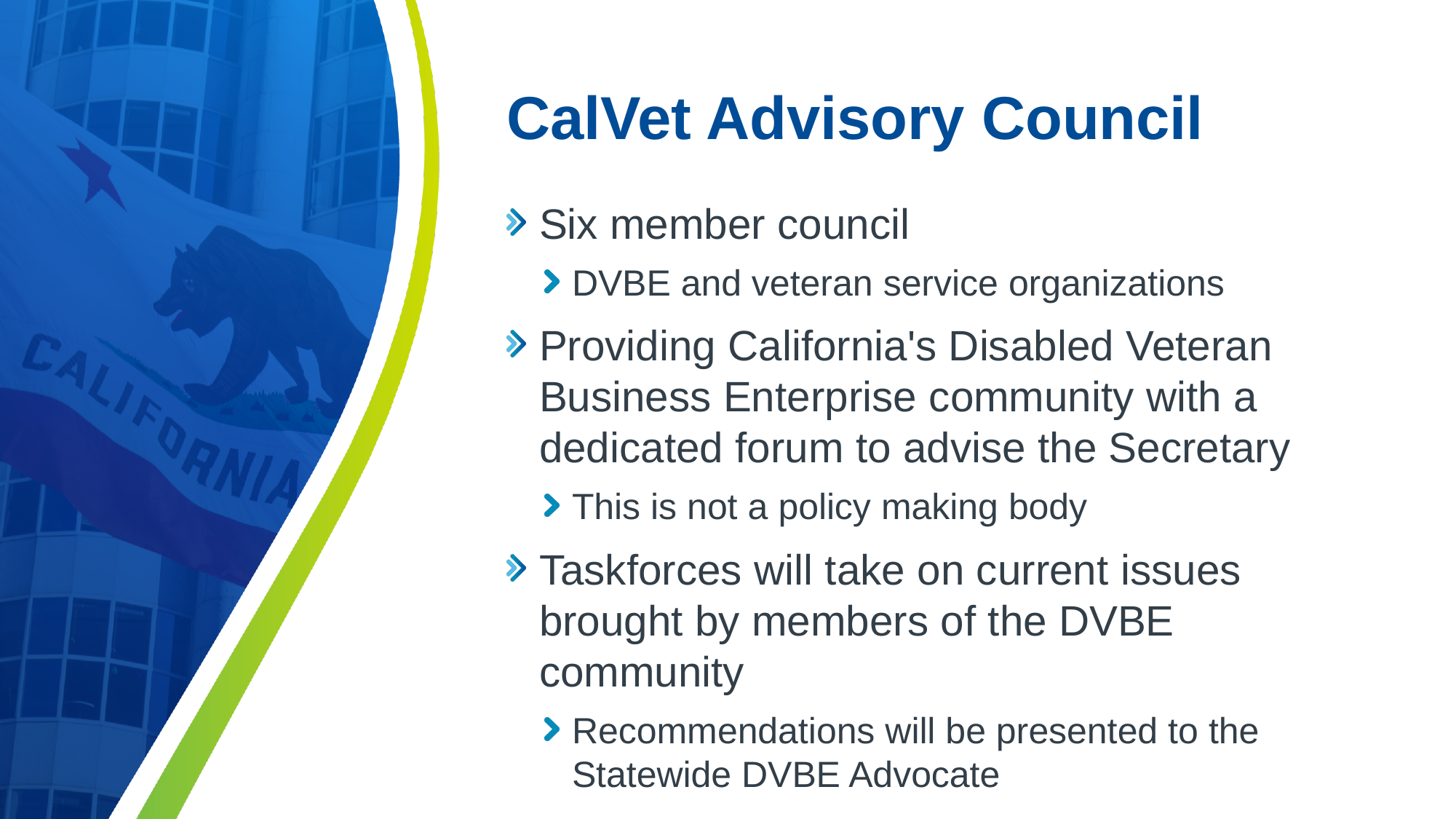

# CalVet Advisory Council
Six member council
DVBE and veteran service organizations
Providing California's Disabled Veteran Business Enterprise community with a dedicated forum to advise the Secretary
This is not a policy making body
Taskforces will take on current issues brought by members of the DVBE community
Recommendations will be presented to the Statewide DVBE Advocate